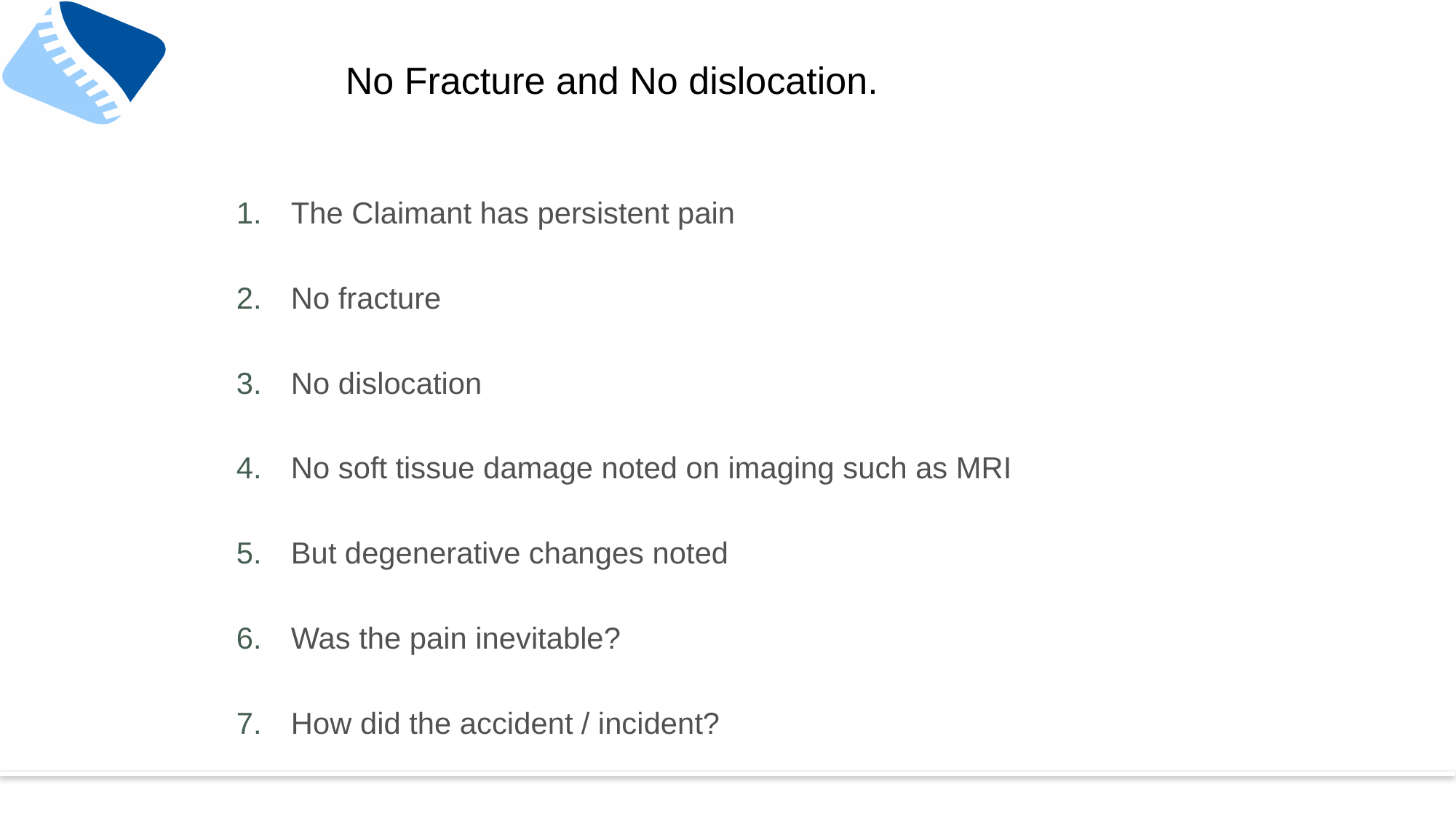

# No Fracture and No dislocation.
The Claimant has persistent pain

No fracture

No dislocation

No soft tissue damage noted on imaging such as MRI

But degenerative changes noted

Was the pain inevitable?

How did the accident / incident?